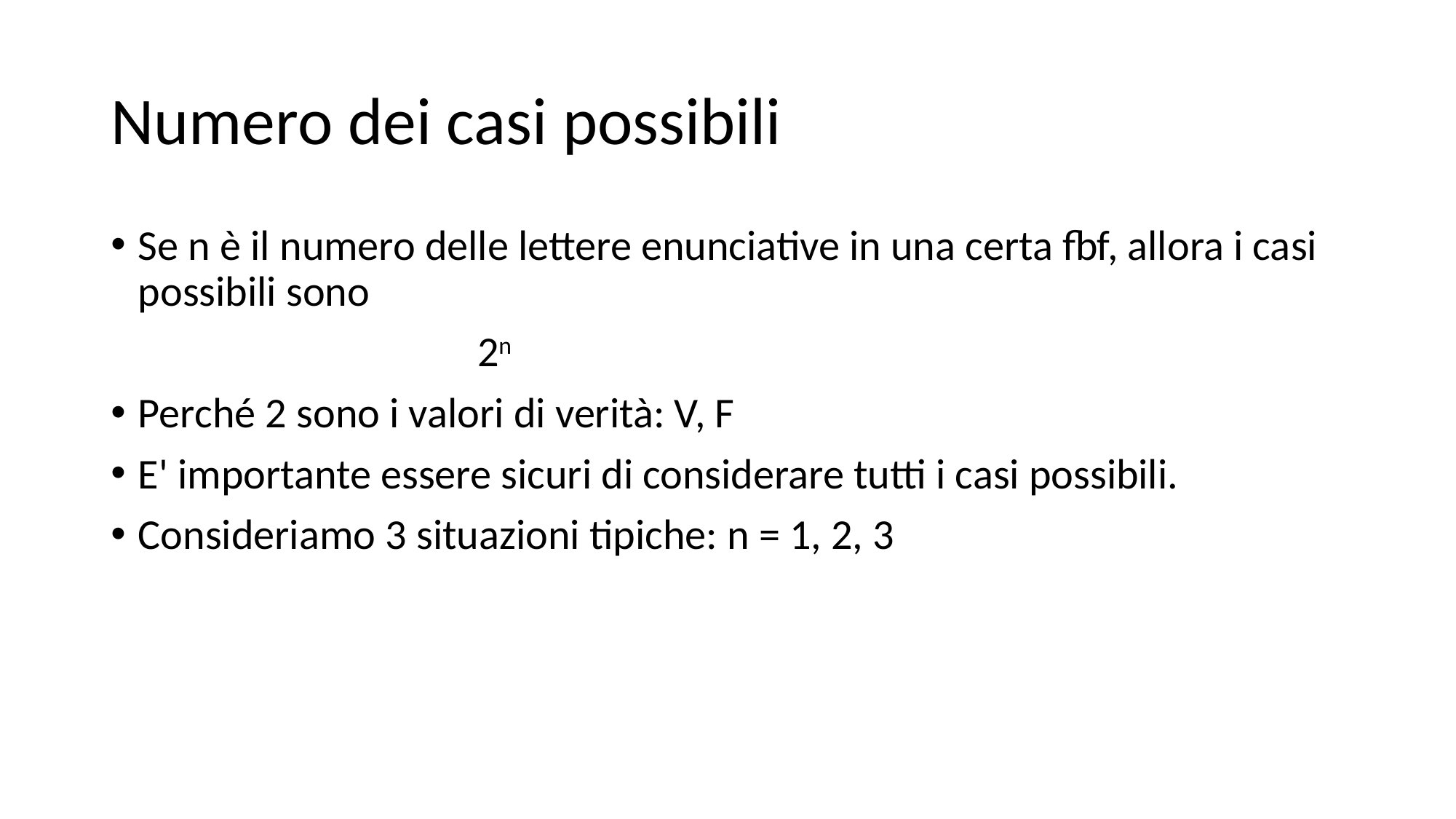

# Numero dei casi possibili
Se n è il numero delle lettere enunciative in una certa fbf, allora i casi possibili sono
                                      2n
Perché 2 sono i valori di verità: V, F
E' importante essere sicuri di considerare tutti i casi possibili.
Consideriamo 3 situazioni tipiche: n = 1, 2, 3